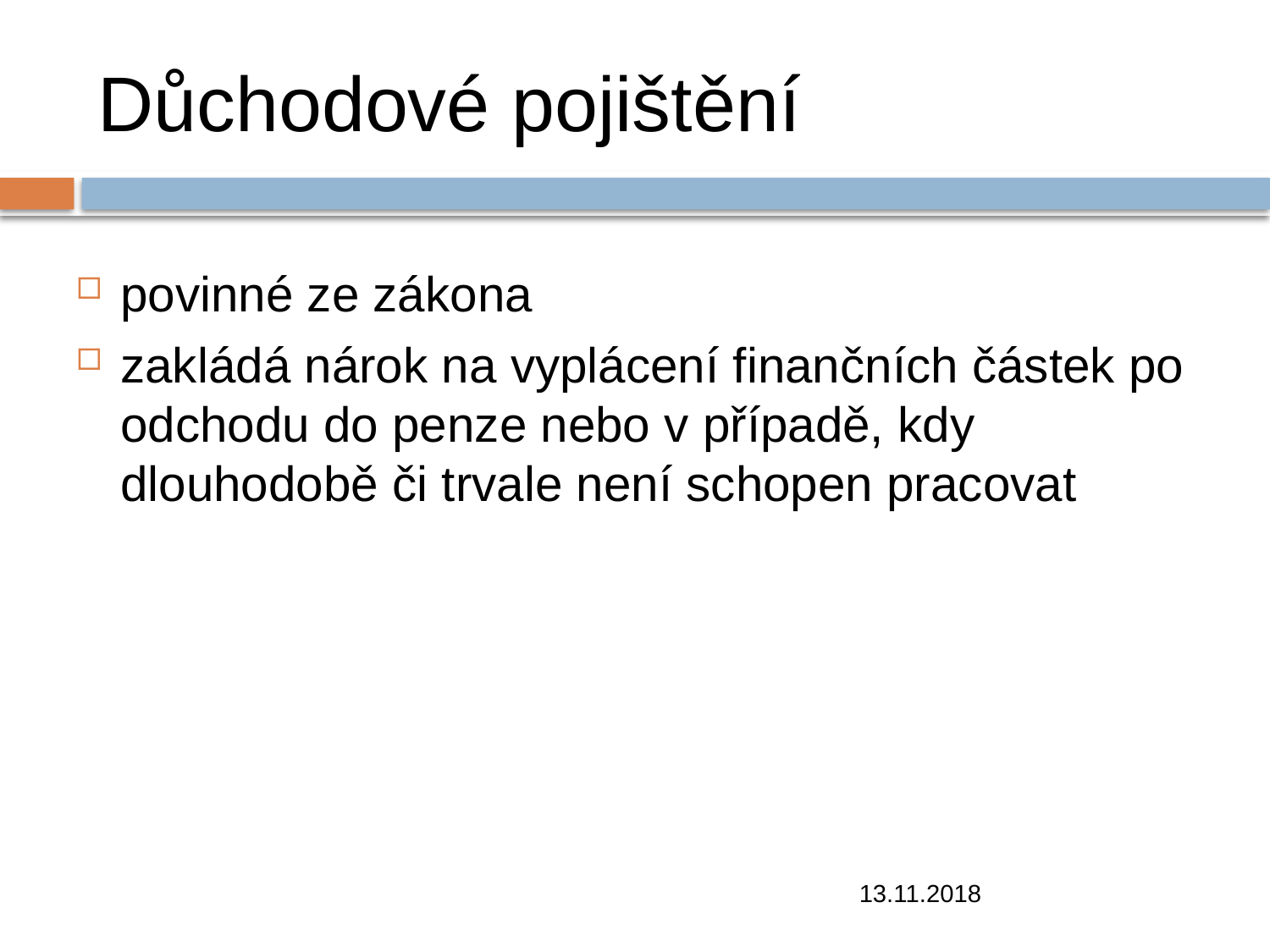

# Důchodové pojištění
povinné ze zákona
zakládá nárok na vyplácení finančních částek po odchodu do penze nebo v případě, kdy dlouhodobě či trvale není schopen pracovat
13.11.2018